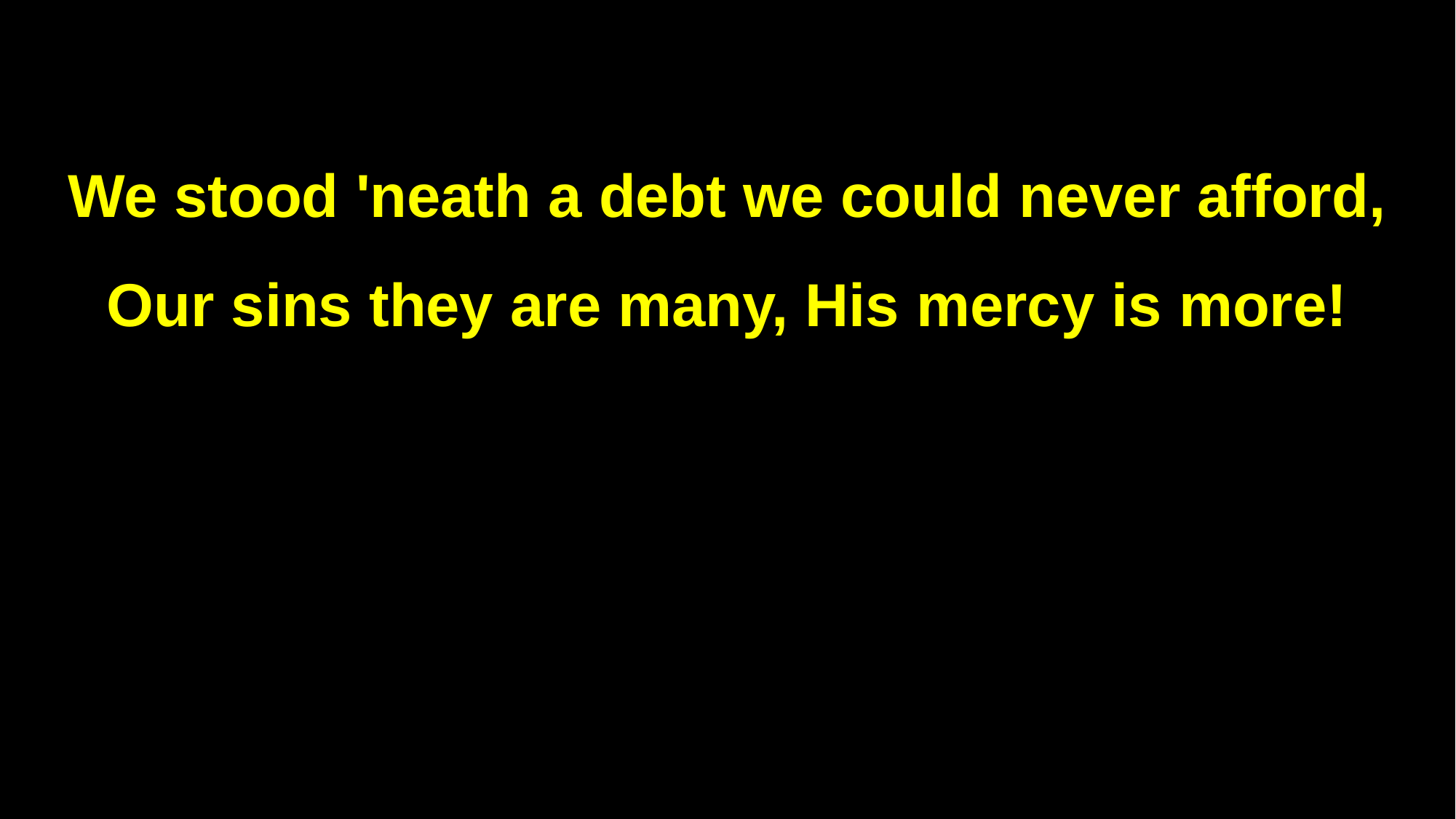

We stood 'neath a debt we could never afford,
Our sins they are many, His mercy is more!